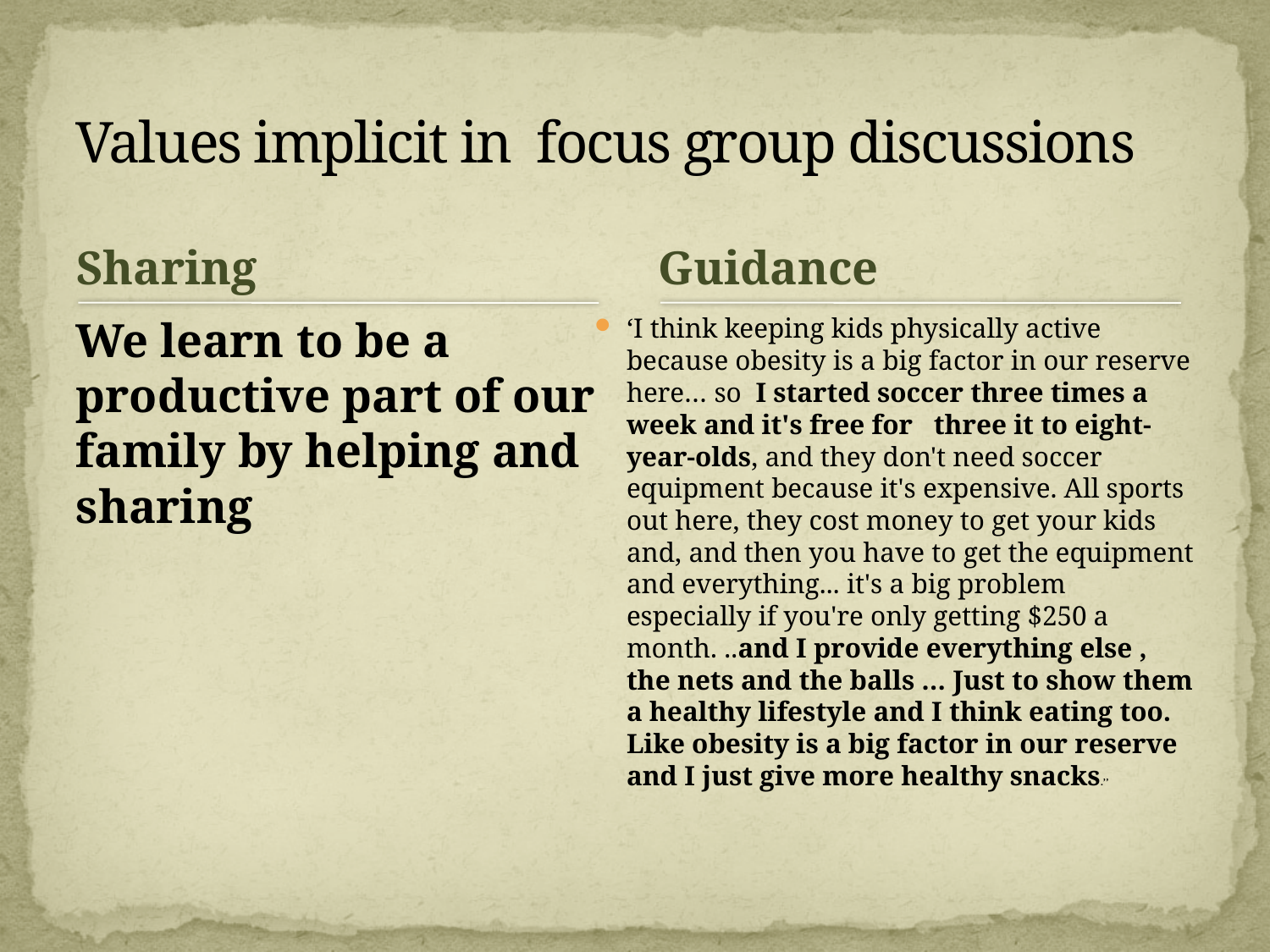

# Values implicit in  focus group discussions
Sharing
Guidance
We learn to be a productive part of our family by helping and sharing
‘I think keeping kids physically active because obesity is a big factor in our reserve here… so  I started soccer three times a week and it's free for   three it to eight-year-olds, and they don't need soccer equipment because it's expensive. All sports out here, they cost money to get your kids and, and then you have to get the equipment and everything... it's a big problem especially if you're only getting $250 a month. ..and I provide everything else , the nets and the balls … Just to show them a healthy lifestyle and I think eating too. Like obesity is a big factor in our reserve and I just give more healthy snacks.’’